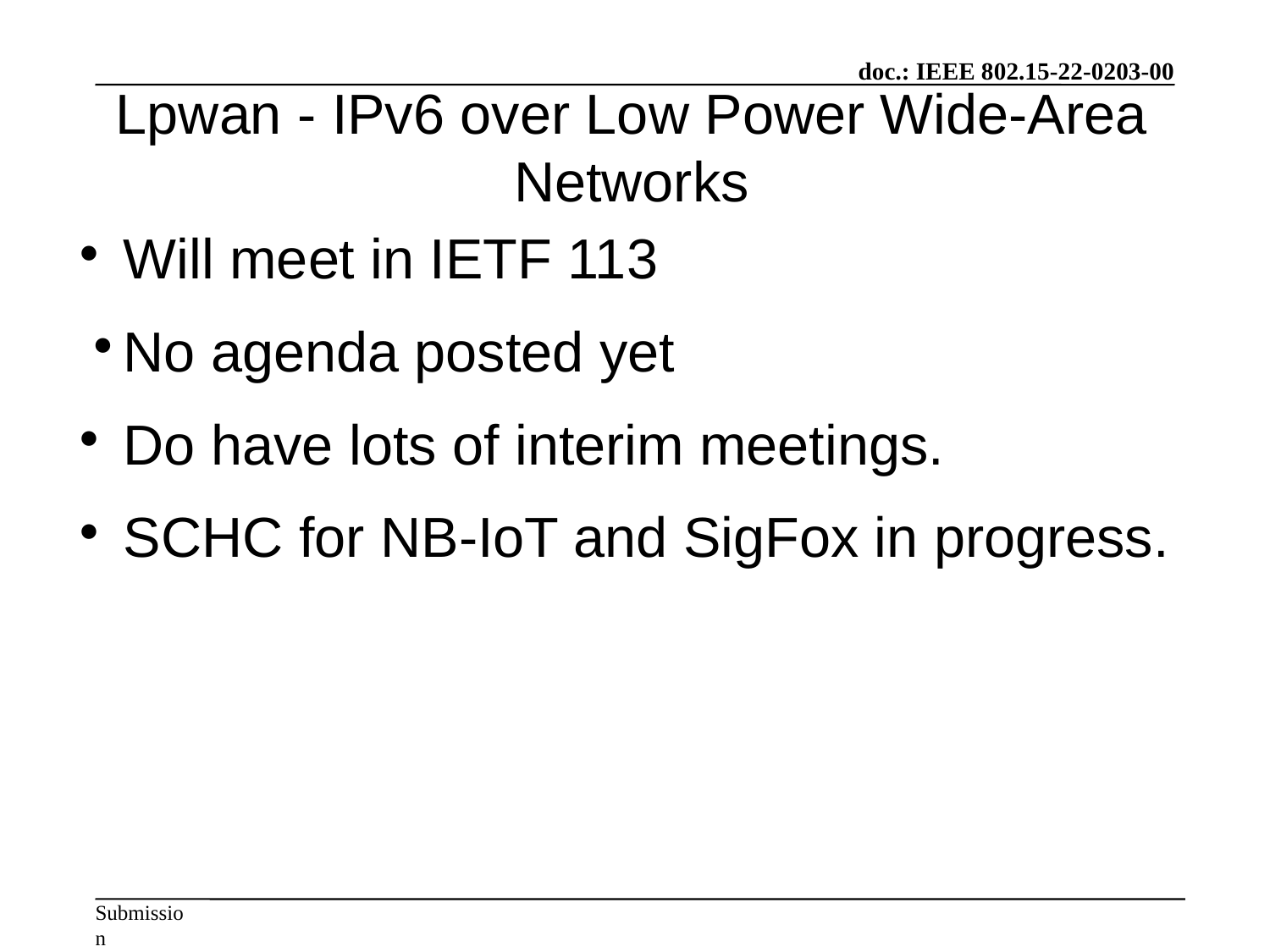

Lpwan - IPv6 over Low Power Wide-Area Networks

Will meet in IETF 113
No agenda posted yet
Do have lots of interim meetings.
SCHC for NB-IoT and SigFox in progress.